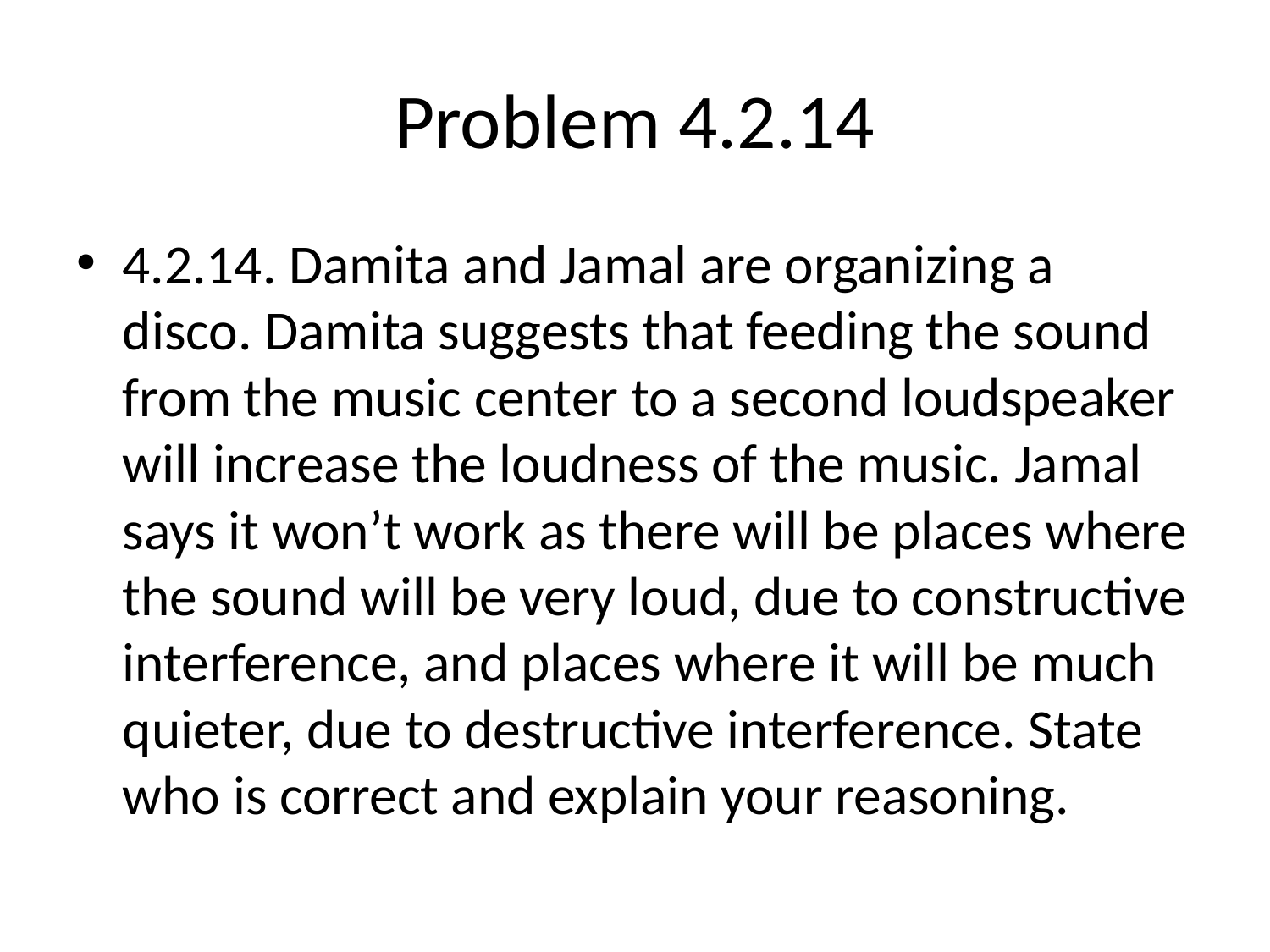

# Problem 4.2.14
4.2.14. Damita and Jamal are organizing a disco. Damita suggests that feeding the sound from the music center to a second loudspeaker will increase the loudness of the music. Jamal says it won’t work as there will be places where the sound will be very loud, due to constructive interference, and places where it will be much quieter, due to destructive interference. State who is correct and explain your reasoning.